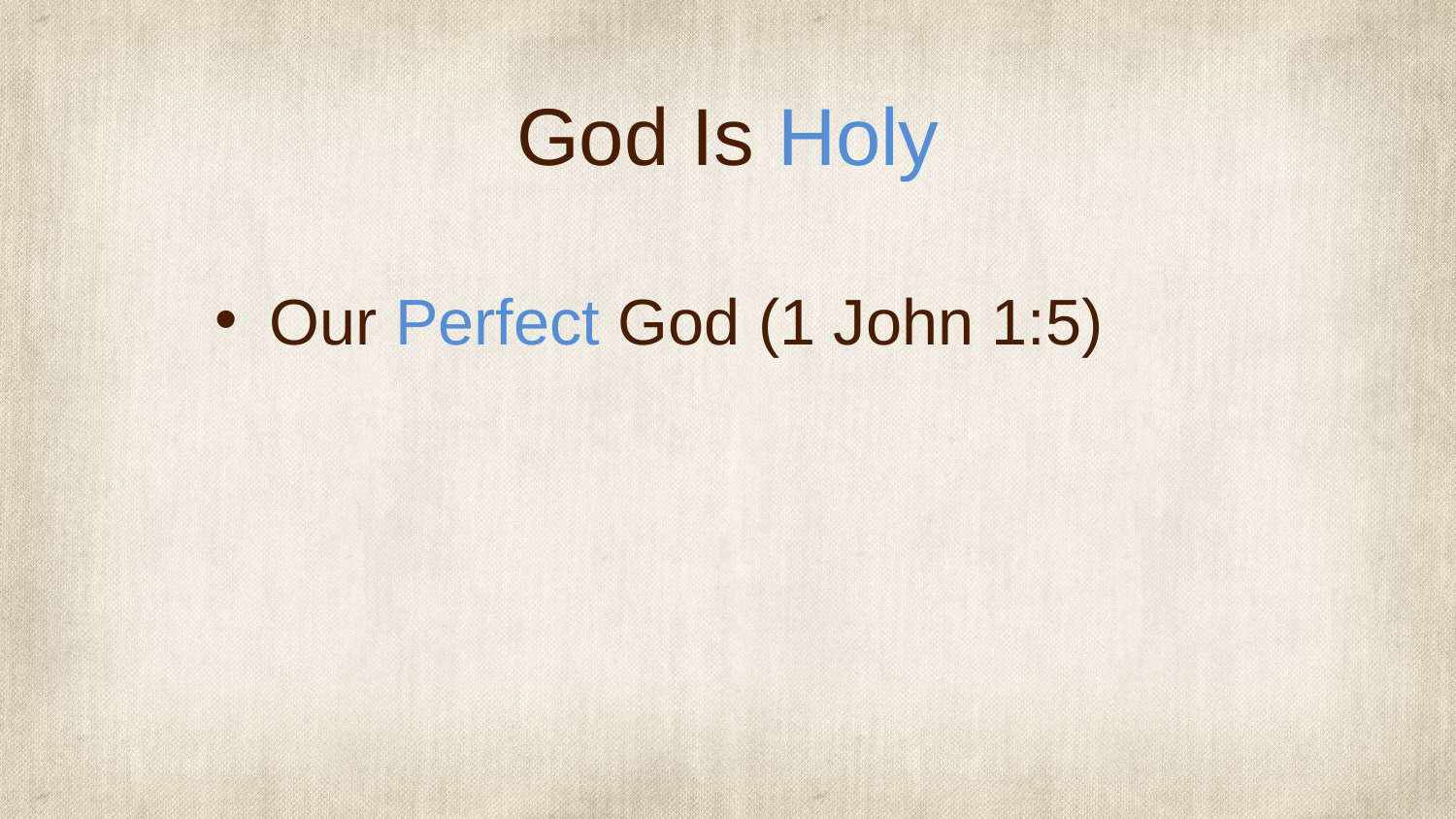

# God Is Holy
Our Perfect God (1 John 1:5)